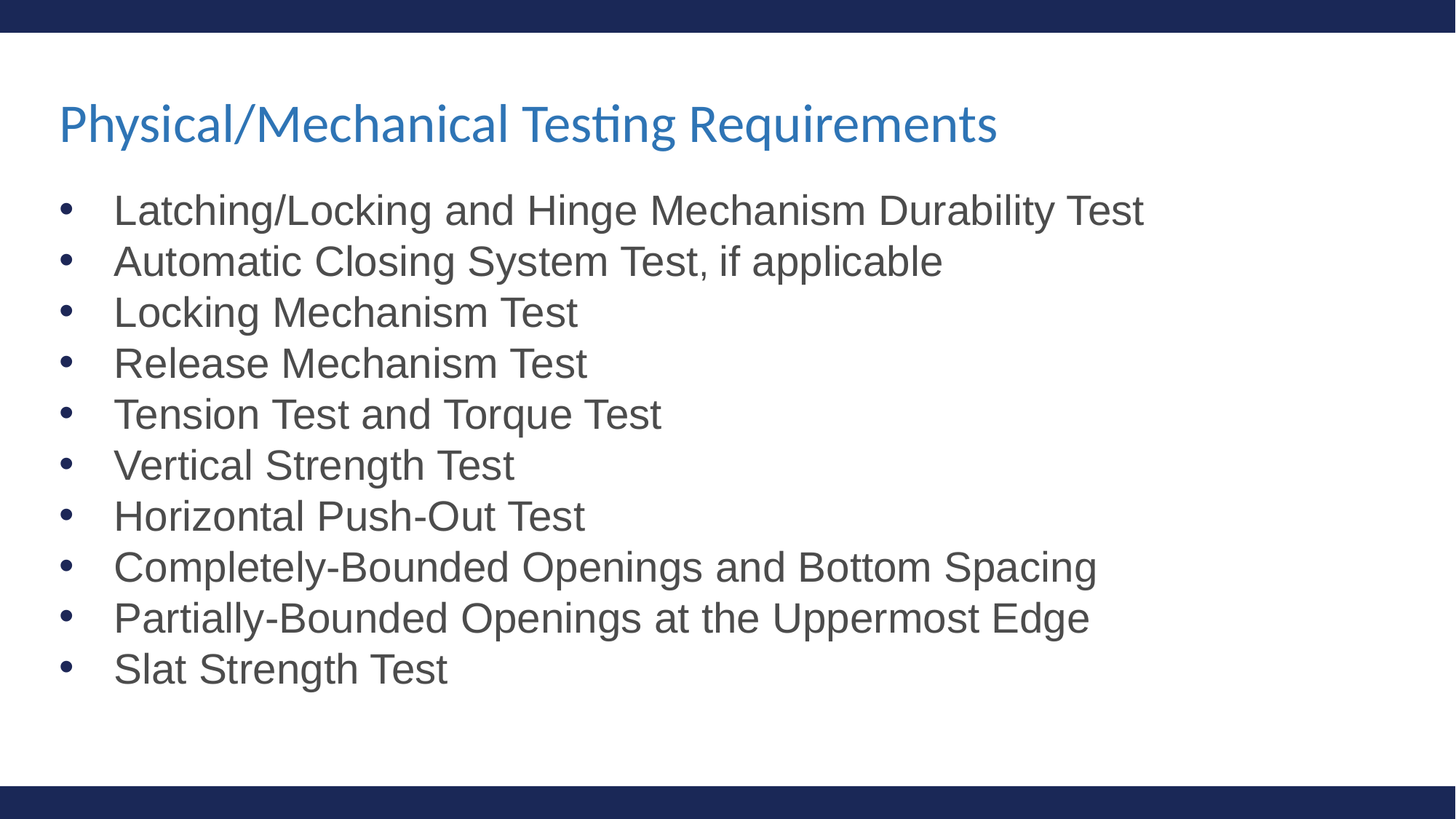

# Physical/Mechanical Testing Requirements
Latching/Locking and Hinge Mechanism Durability Test
Automatic Closing System Test, if applicable
Locking Mechanism Test
Release Mechanism Test
Tension Test and Torque Test
Vertical Strength Test
Horizontal Push-Out Test
Completely-Bounded Openings and Bottom Spacing
Partially-Bounded Openings at the Uppermost Edge
Slat Strength Test